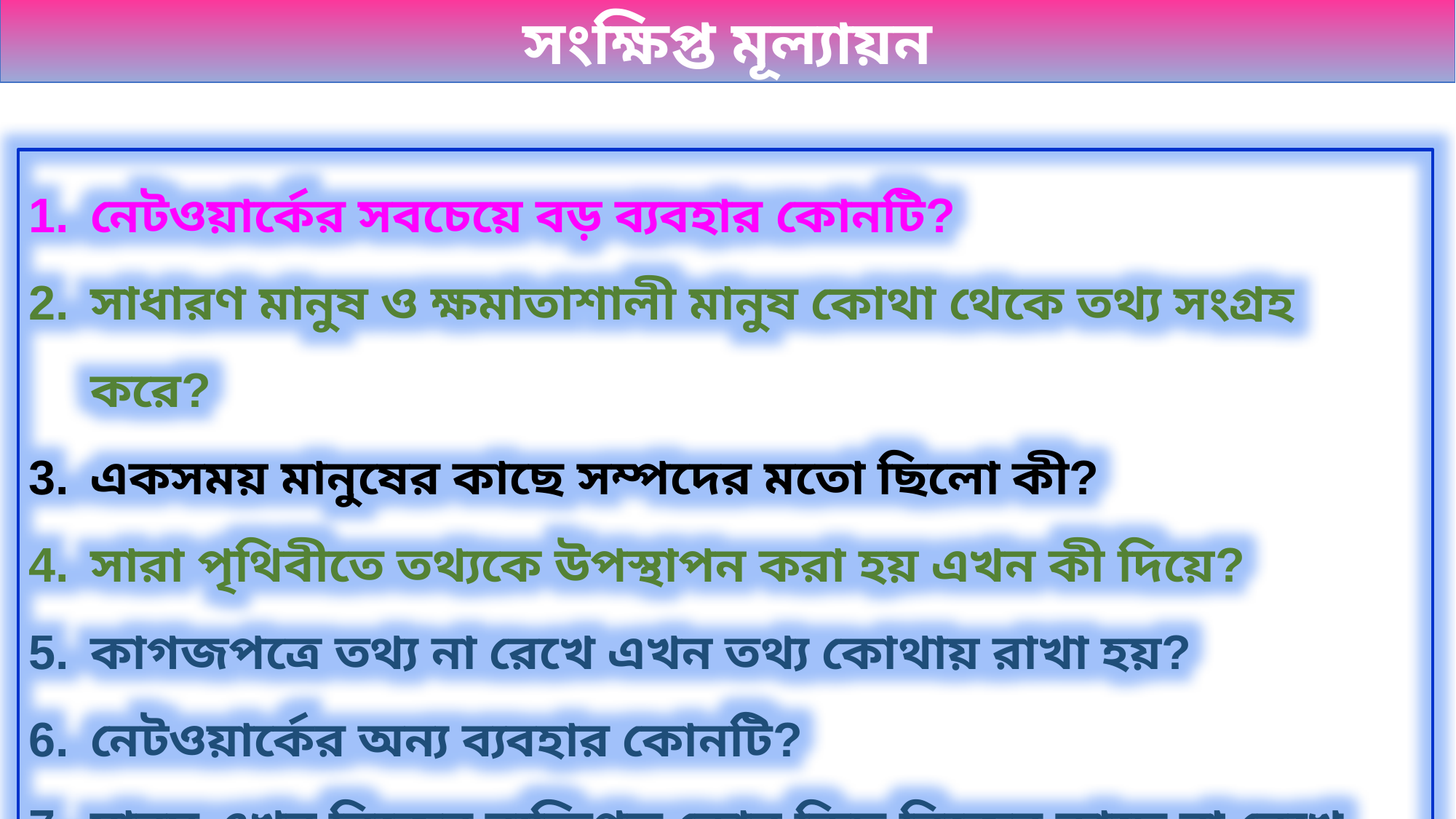

সংক্ষিপ্ত মূল্যায়ন
নেটওয়ার্কের সবচেয়ে বড় ব্যবহার কোনটি?
সাধারণ মানুষ ও ক্ষমাতাশালী মানুষ কোথা থেকে তথ্য সংগ্রহ করে?
একসময় মানুষের কাছে সম্পদের মতো ছিলো কী?
সারা পৃথিবীতে তথ্যকে উপস্থাপন করা হয় এখন কী দিয়ে?
কাগজপত্রে তথ্য না রেখে এখন তথ্য কোথায় রাখা হয়?
নেটওয়ার্কের অন্য ব্যবহার কোনটি?
মানুষ এখন নিজের ব্যক্তিগত কোন কিছু নিজের কাছে না রেখে কোথায় রাখতে পারে?